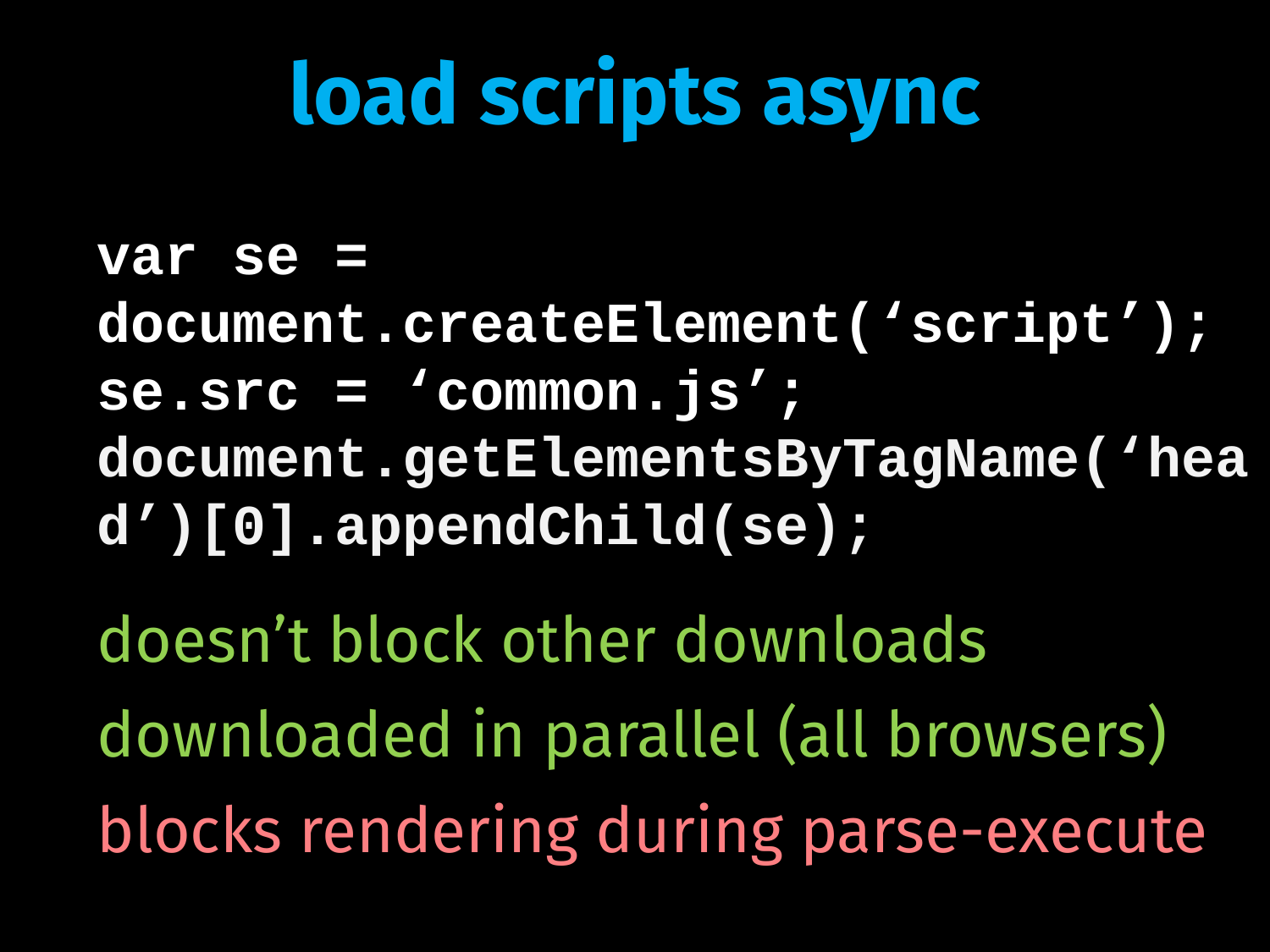

# load scripts async
var se = document.createElement(‘script’);
se.src = ‘common.js’;
document.getElementsByTagName(‘head’)[0].appendChild(se);
doesn’t block other downloads
downloaded in parallel (all browsers)
blocks rendering during parse-execute